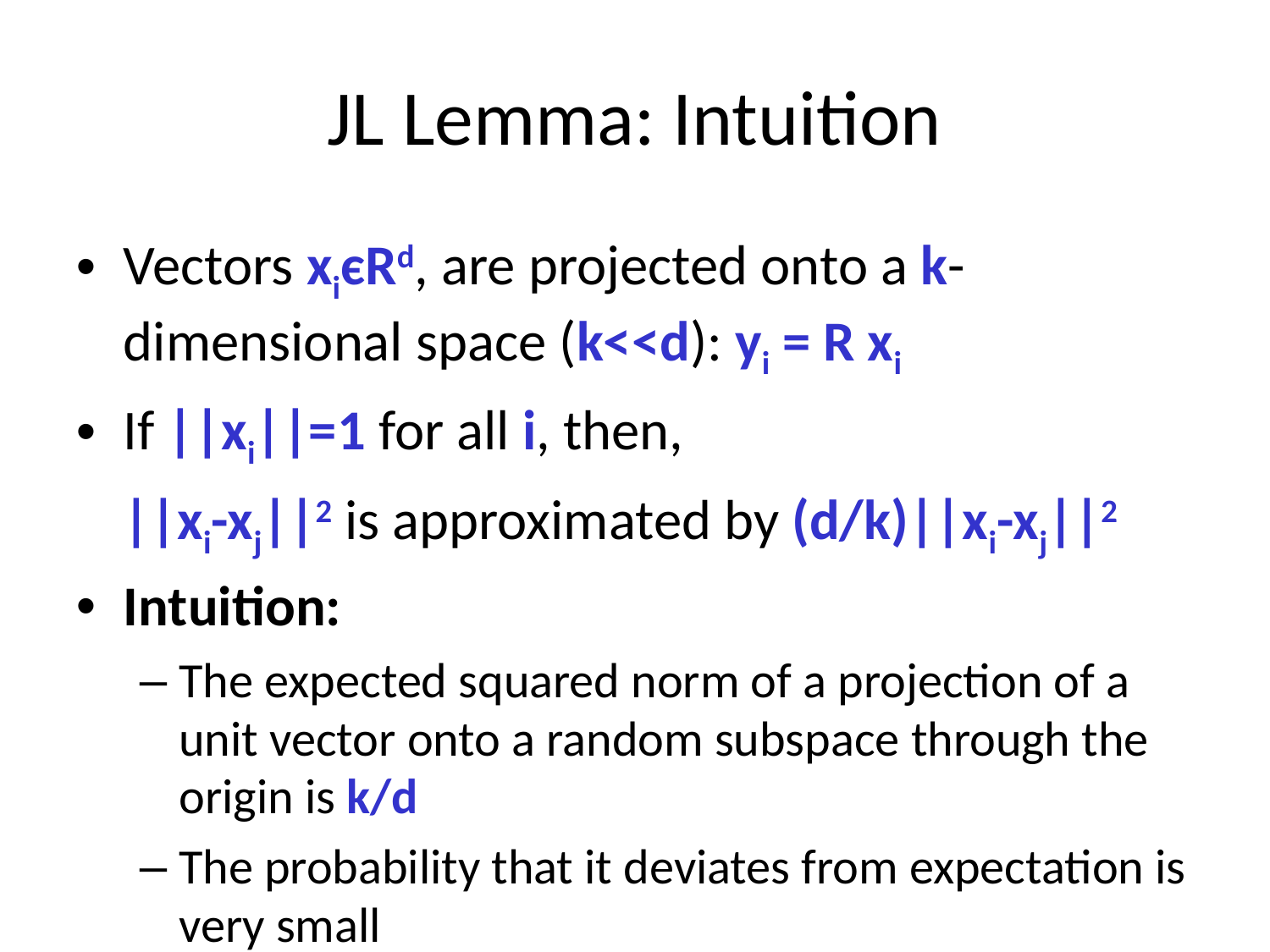

# JL Lemma: Intuition
Vectors xiєRd, are projected onto a k-dimensional space (k<<d): yi = R xi
If ||xi||=1 for all i, then,
	||xi-xj||2 is approximated by (d/k)||xi-xj||2
Intuition:
The expected squared norm of a projection of a unit vector onto a random subspace through the origin is k/d
The probability that it deviates from expectation is very small